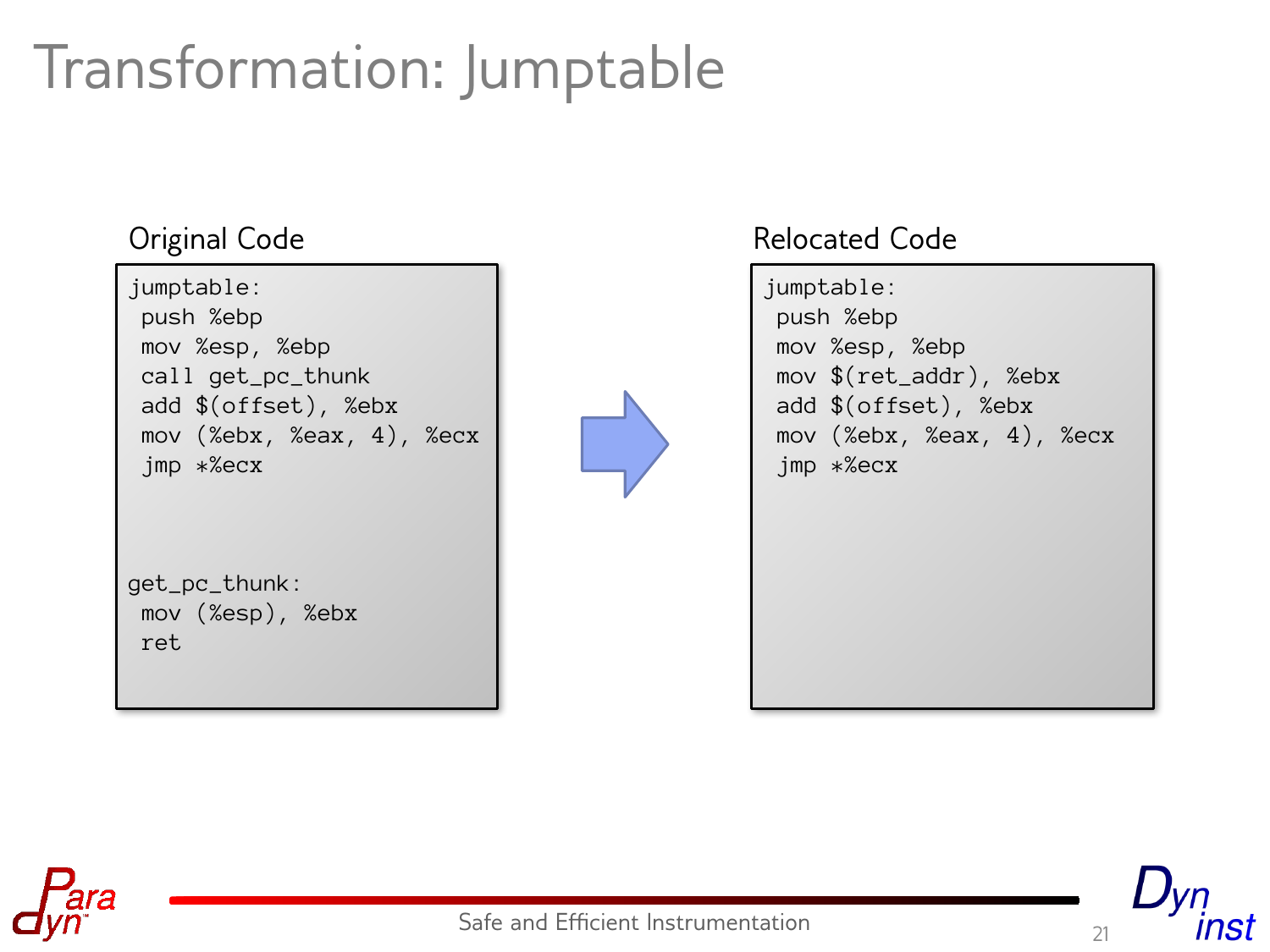

# Transformation: Jumptable
Original Code
Relocated Code

jumptable:
 push %ebp
 mov %esp, %ebp
 call get_pc_thunk
 add $(offset), %ebx
 mov (%ebx, %eax, 4), %ecx
 jmp *%ecx

get_pc_thunk:
 mov (%esp), %ebx
 ret

jumptable:
 push %ebp
 mov %esp, %ebp
 mov $(ret_addr), %ebx
 add $(offset), %ebx
 mov (%ebx, %eax, 4), %ecx
 jmp *%ecx

Safe and Efficient Instrumentation
21